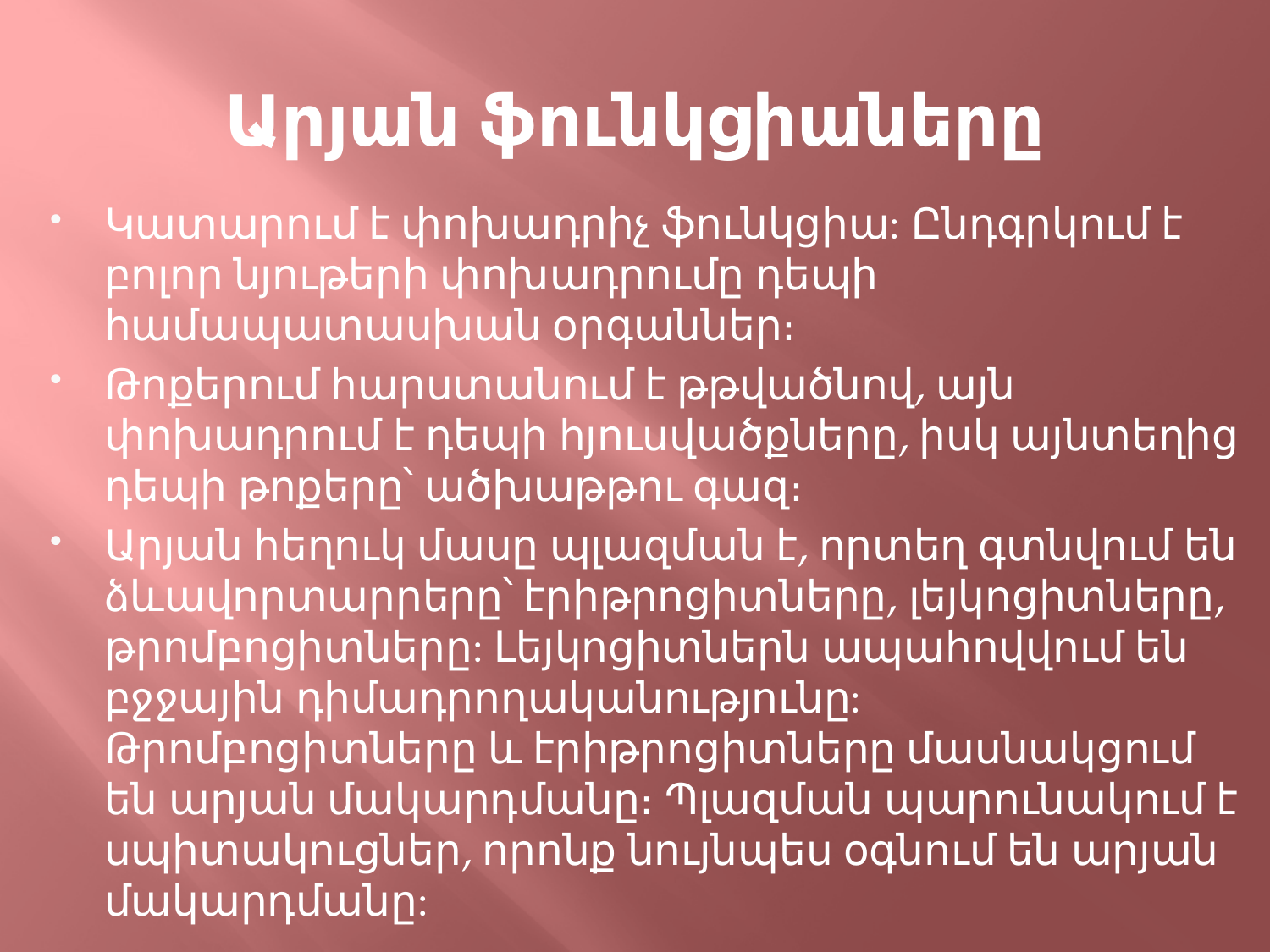

# Արյան ֆունկցիաները
Կատարում է փոխադրիչ ֆունկցիա: Ընդգրկում է բոլոր նյութերի փոխադրումը դեպի համապատասխան օրգաններ։
Թոքերում հարստանում է թթվածնով, այն փոխադրում է դեպի հյուսվածքները, իսկ այնտեղից դեպի թոքերը՝ ածխաթթու գազ։
Արյան հեղուկ մասը պլազման է, որտեղ գտնվում են ձևավորտարրերը՝ էրիթրոցիտները, լեյկոցիտները, թրոմբոցիտները: Լեյկոցիտներն ապահովվում են բջջային դիմադրողականությունը: Թրոմբոցիտները և էրիթրոցիտները մասնակցում են արյան մակարդմանը։ Պլազման պարունակում է սպիտակուցներ, որոնք նույնպես օգնում են արյան մակարդմանը: